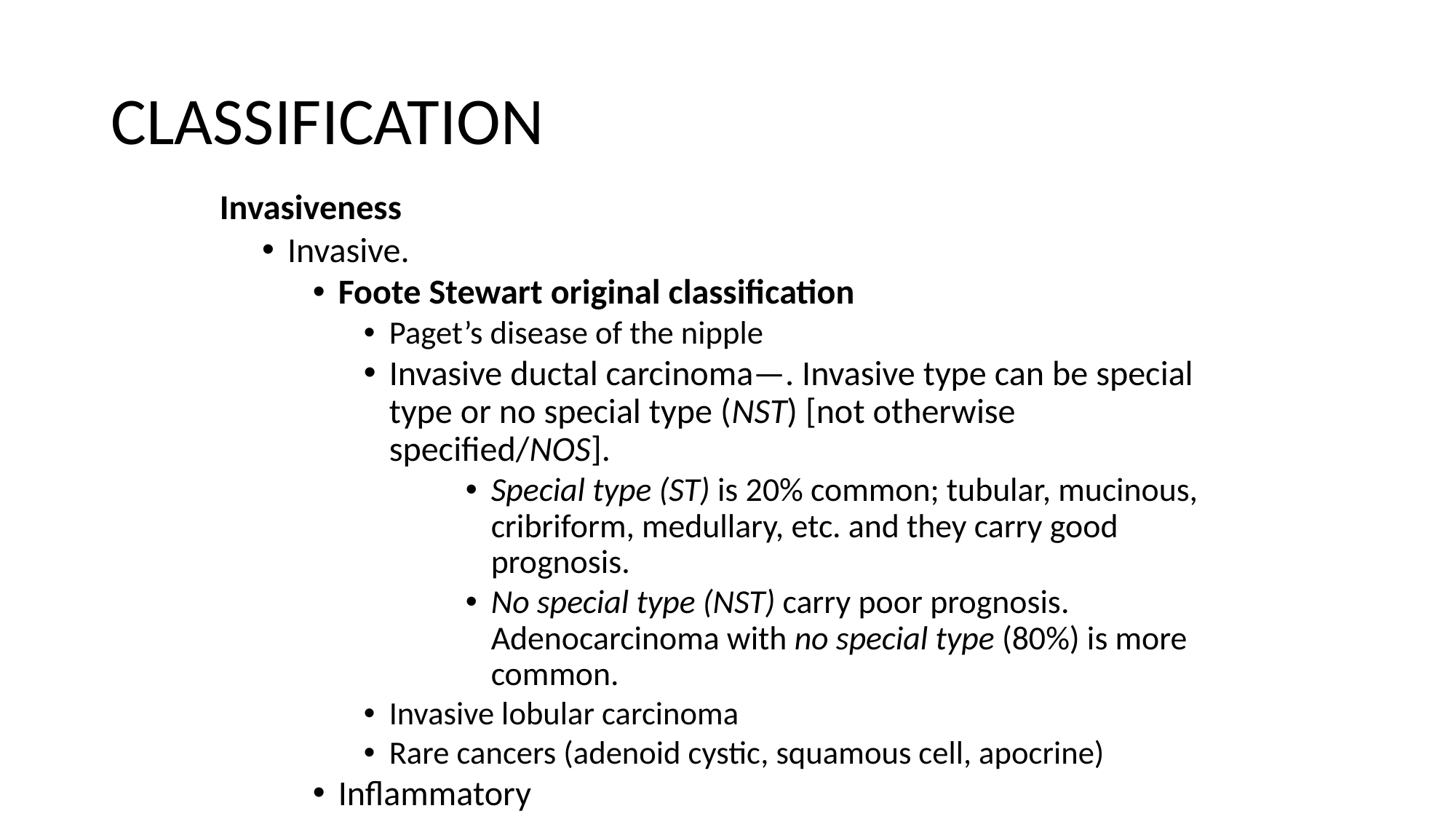

# CLASSIFICATION
 Invasiveness
Invasive.
Foote Stewart original classification
Paget’s disease of the nipple
Invasive ductal carcinoma—. Invasive type can be special type or no special type (NST) [not otherwise specified/NOS].
Special type (ST) is 20% common; tubular, mucinous, cribriform, medullary, etc. and they carry good prognosis.
No special type (NST) carry poor prognosis. Adenocarcinoma with no special type (80%) is more common.
Invasive lobular carcinoma
Rare cancers (adenoid cystic, squamous cell, apocrine)
Inflammatory